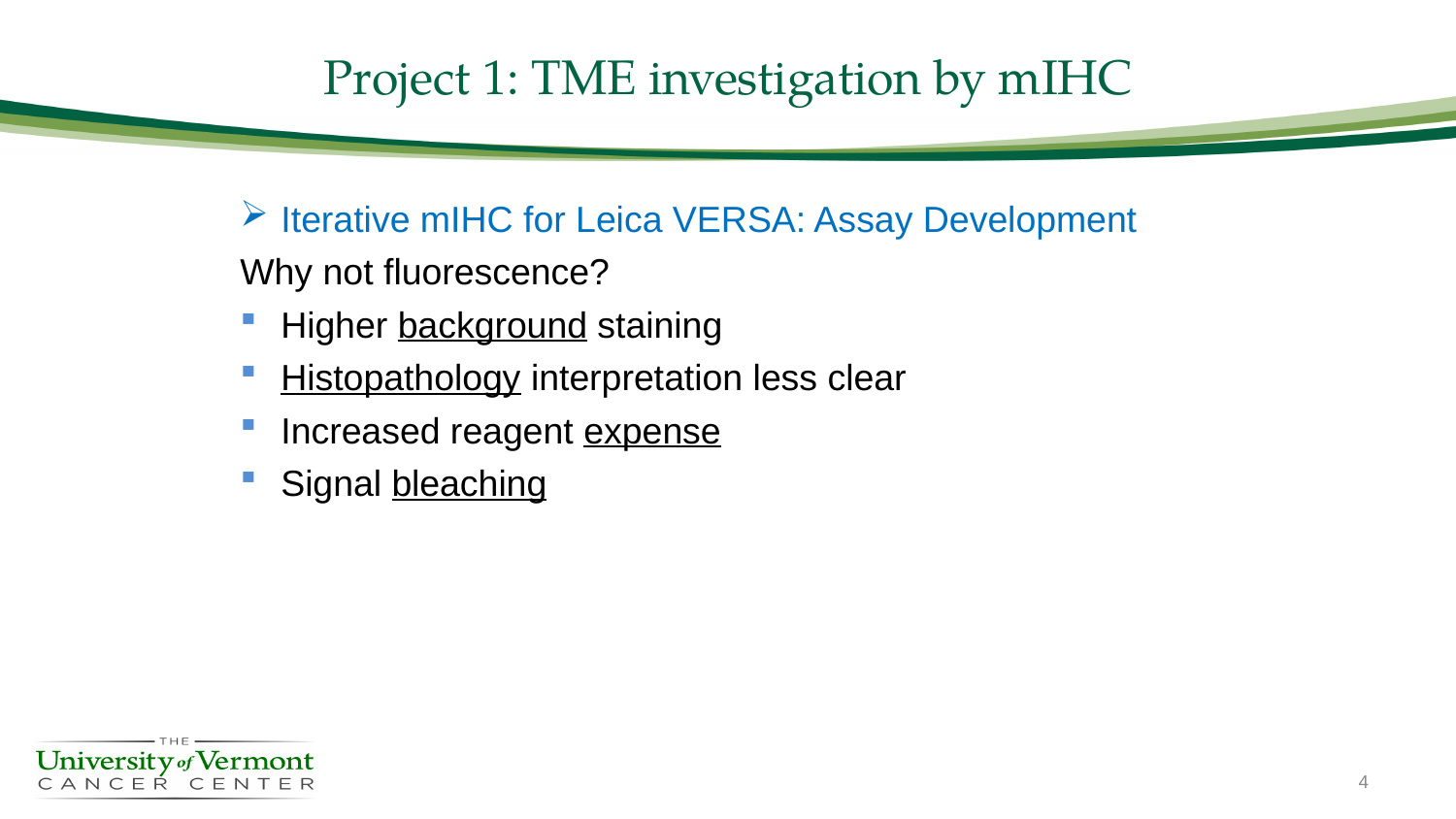

# Project 1: TME investigation by mIHC
Iterative mIHC for Leica VERSA: Assay Development
Why not fluorescence?
Higher background staining
Histopathology interpretation less clear
Increased reagent expense
Signal bleaching
4